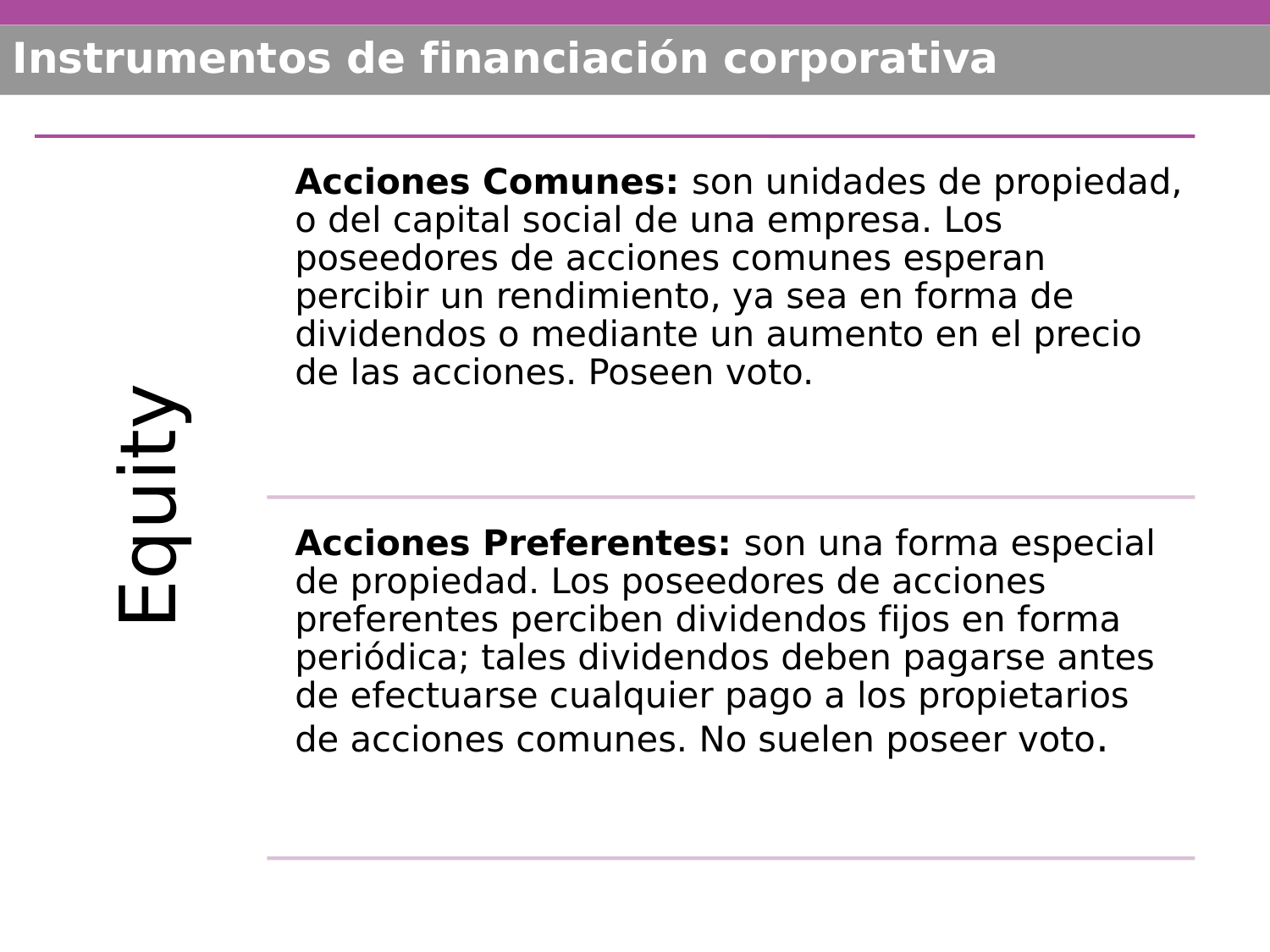

Instrumentos de financiación corporativa
Equity
Acciones Comunes: son unidades de propiedad, o del capital social de una empresa. Los poseedores de acciones comunes esperan percibir un rendimiento, ya sea en forma de dividendos o mediante un aumento en el precio de las acciones. Poseen voto.
Acciones Preferentes: son una forma especial de propiedad. Los poseedores de acciones preferentes perciben dividendos fijos en forma periódica; tales dividendos deben pagarse antes de efectuarse cualquier pago a los propietarios de acciones comunes. No suelen poseer voto.